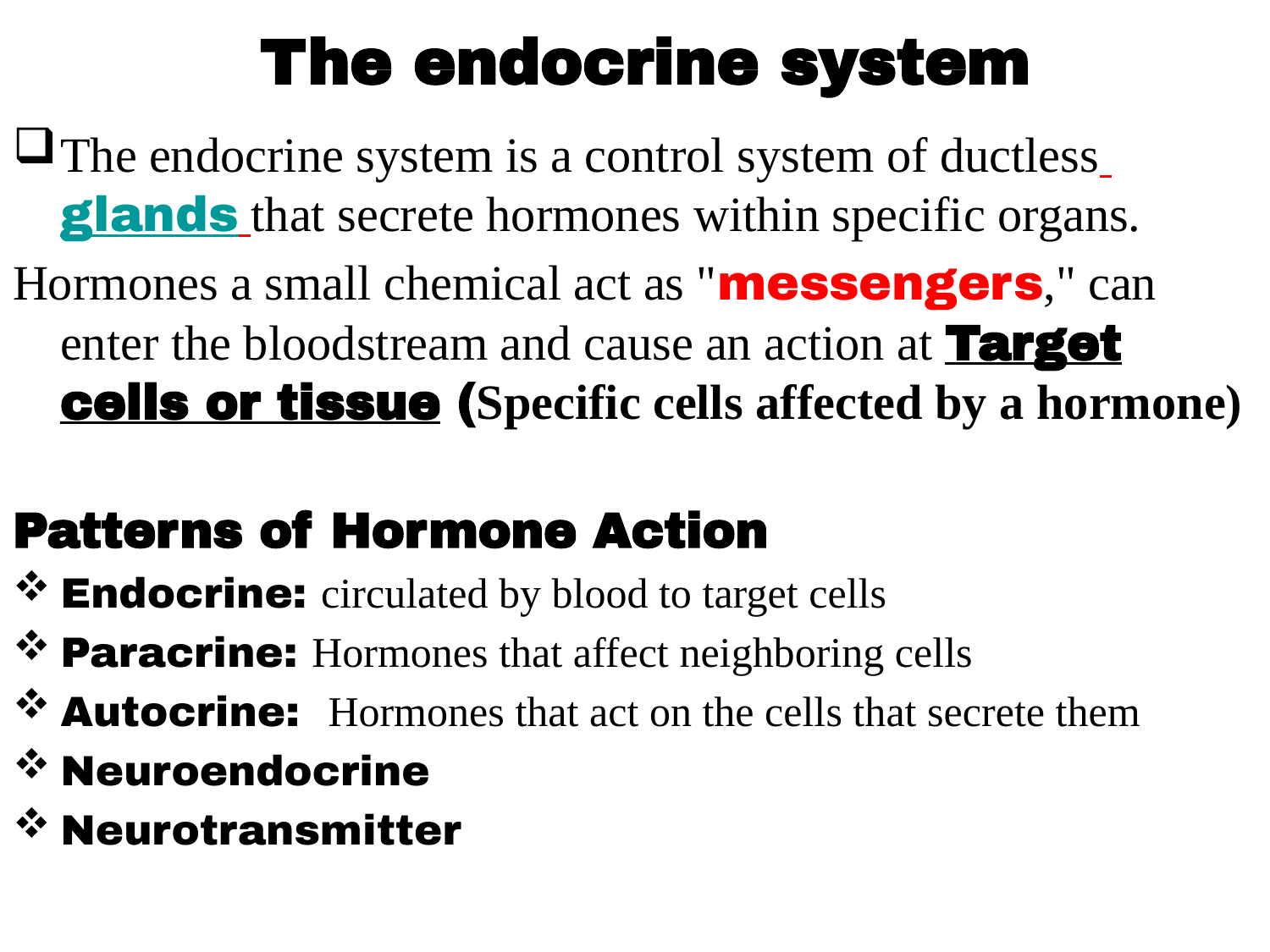

# The endocrine system
The endocrine system is a control system of ductless glands that secrete hormones within specific organs.
Hormones a small chemical act as "messengers," can enter the bloodstream and cause an action at Target cells or tissue (Specific cells affected by a hormone)

Patterns of Hormone Action
Endocrine: circulated by blood to target cells
Paracrine: Hormones that affect neighboring cells
Autocrine:  Hormones that act on the cells that secrete them
Neuroendocrine
Neurotransmitter